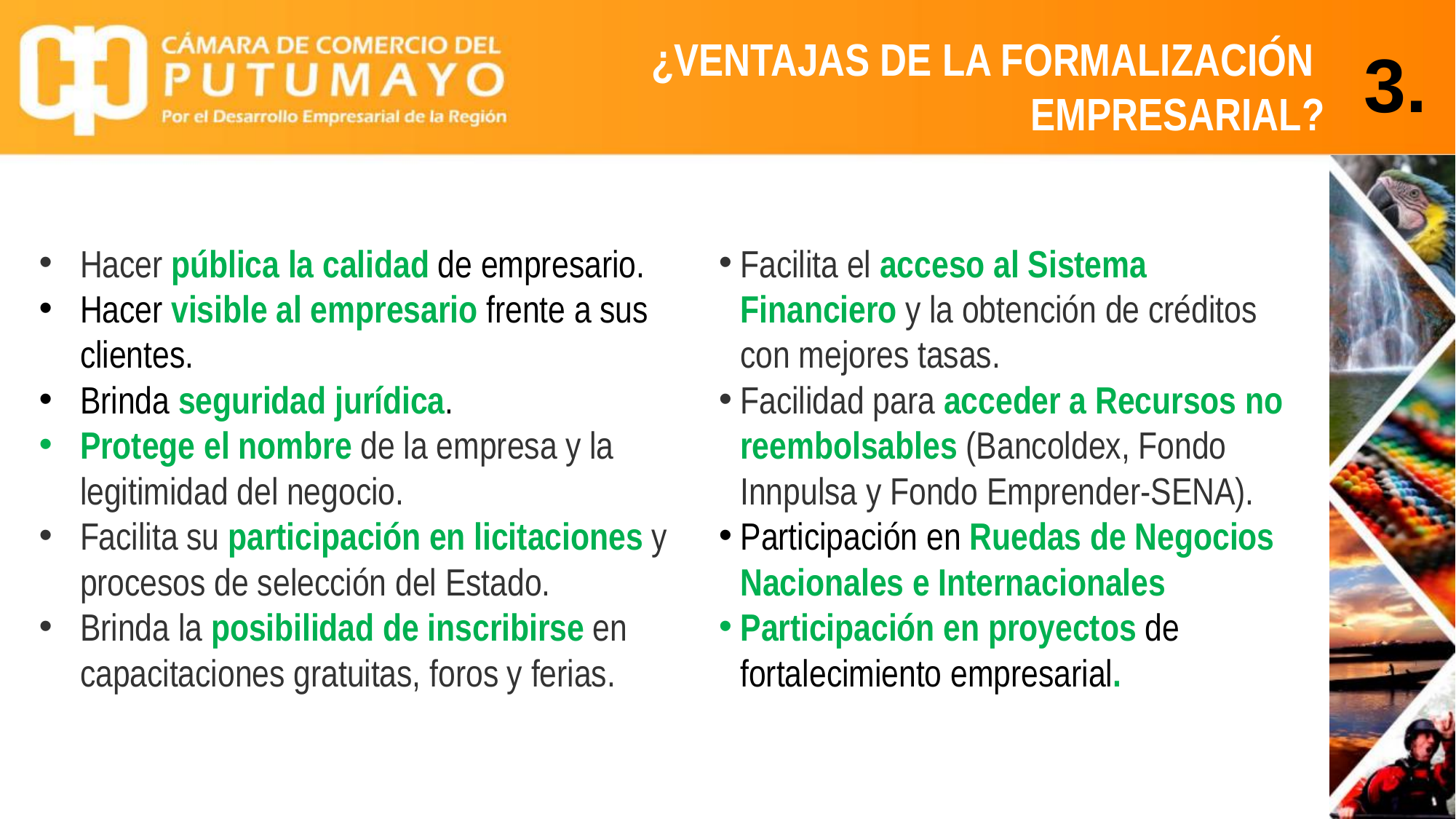

3.
¿ventajas de la FORMALIZACIÓN
EMPRESARIAL?
Hacer pública la calidad de empresario.
Hacer visible al empresario frente a sus clientes.
Brinda seguridad jurídica.
Protege el nombre de la empresa y la legitimidad del negocio.
Facilita su participación en licitaciones y procesos de selección del Estado.
Brinda la posibilidad de inscribirse en capacitaciones gratuitas, foros y ferias.

Facilita el acceso al Sistema Financiero y la obtención de créditos con mejores tasas.
Facilidad para acceder a Recursos no reembolsables (Bancoldex, Fondo Innpulsa y Fondo Emprender-SENA).
Participación en Ruedas de Negocios Nacionales e Internacionales
Participación en proyectos de fortalecimiento empresarial.